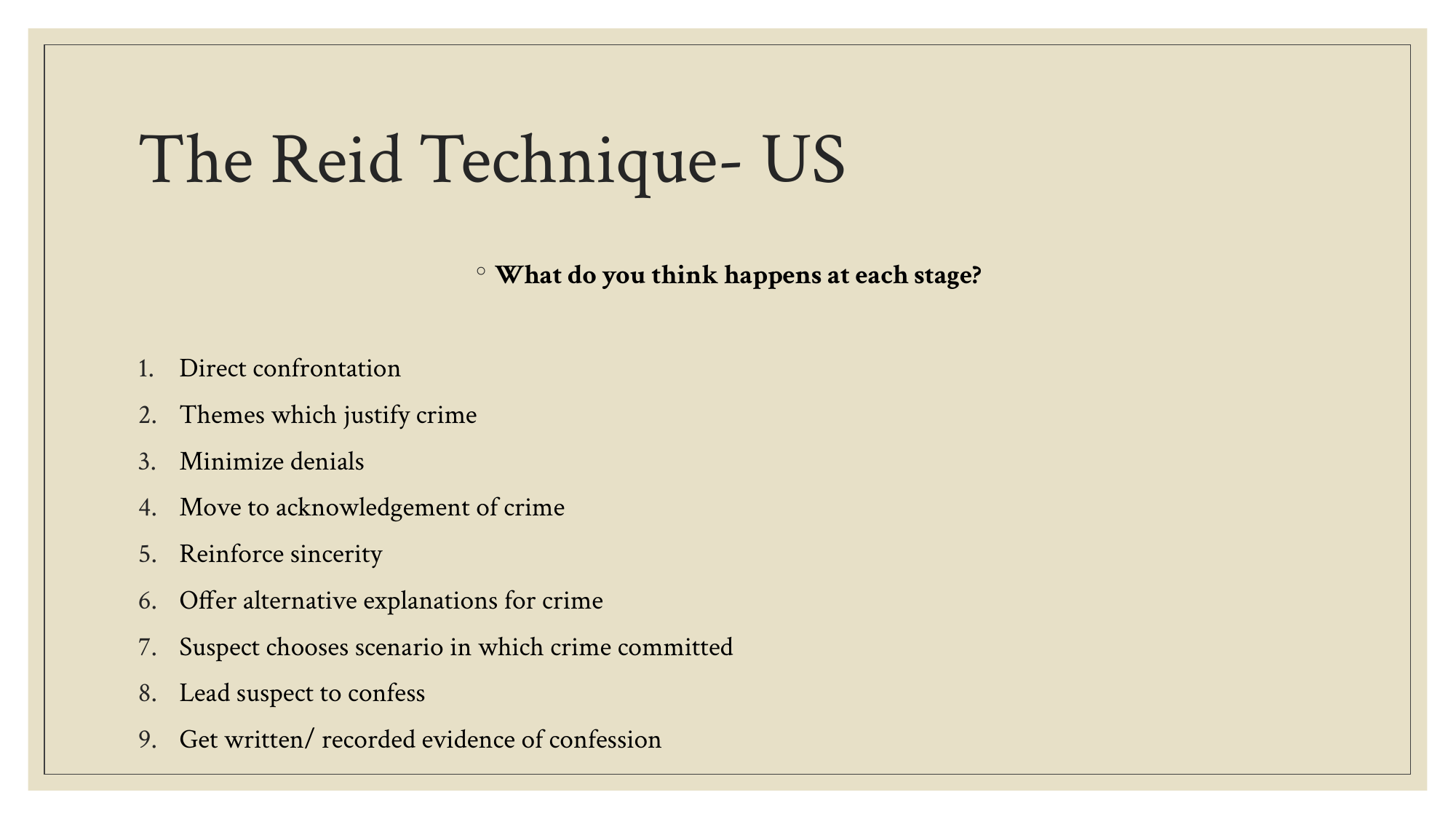

# The Reid Technique- US
What do you think happens at each stage?

Direct confrontation
Themes which justify crime
Minimize denials
Move to acknowledgement of crime
Reinforce sincerity
Offer alternative explanations for crime
Suspect chooses scenario in which crime committed
Lead suspect to confess
Get written/ recorded evidence of confession